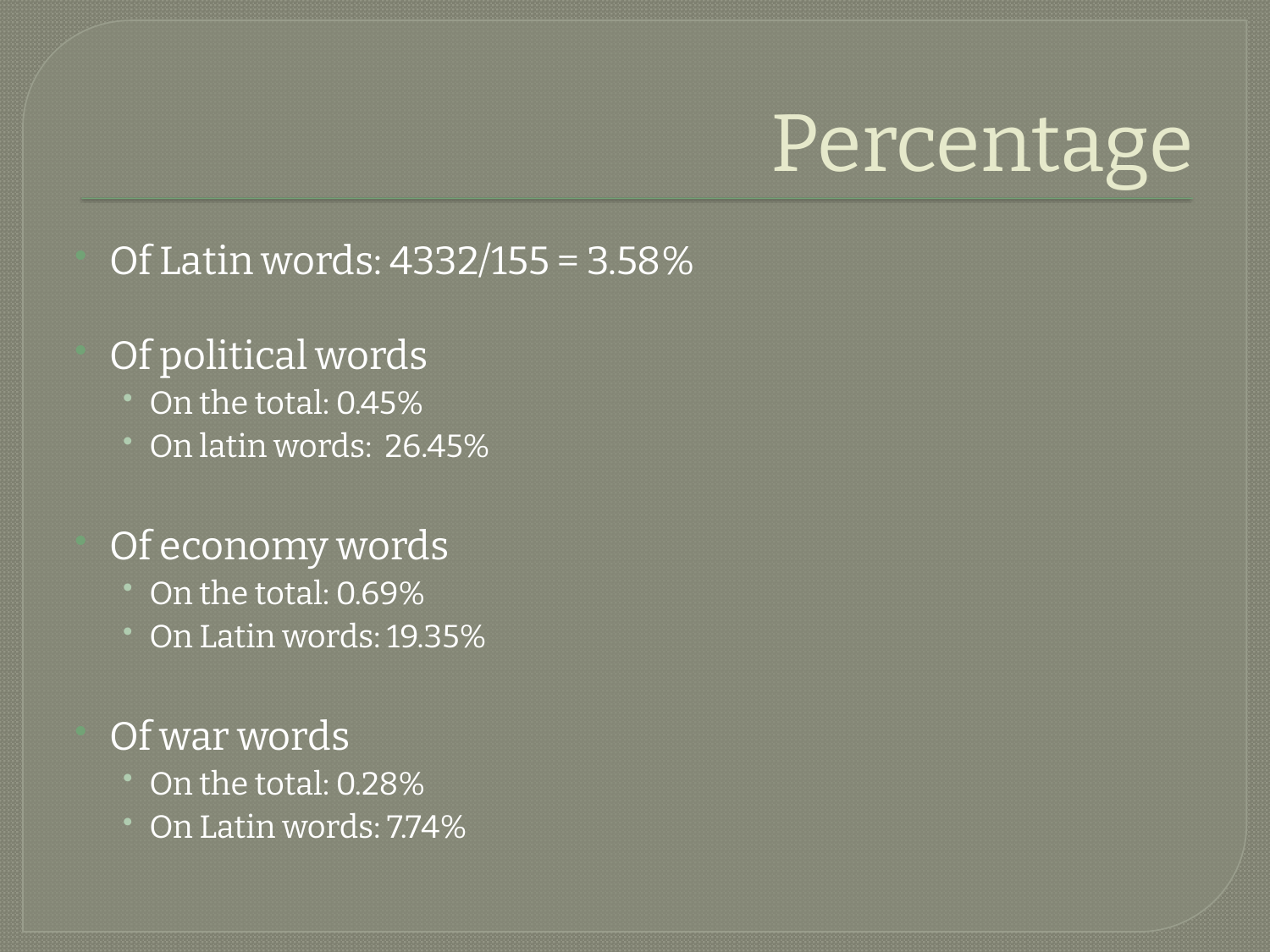

# Percentage
Of Latin words: 4332/155 = 3.58%

Of political words
On the total: 0.45%
On latin words:  26.45%

Of economy words
On the total: 0.69%
On Latin words: 19.35%

Of war words
On the total: 0.28%
On Latin words: 7.74%